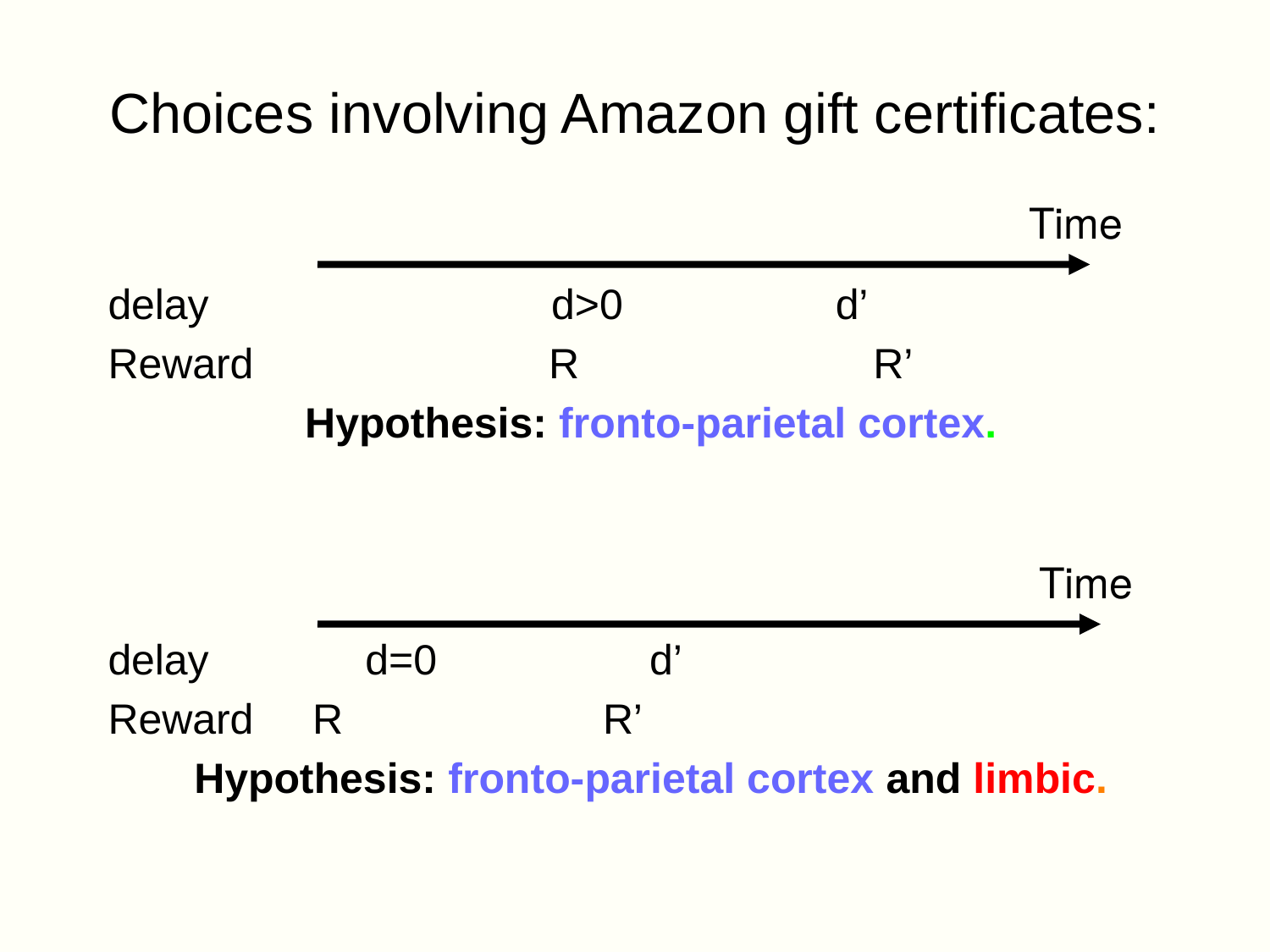

# Choices involving Amazon gift certificates:
Time

delay                             d>0                  d’
Reward                         R		       R’
Hypothesis: fronto-parietal cortex.

delay 	       d=0                  d’
Reward     R                      R’
Hypothesis: fronto-parietal cortex and limbic.

Time